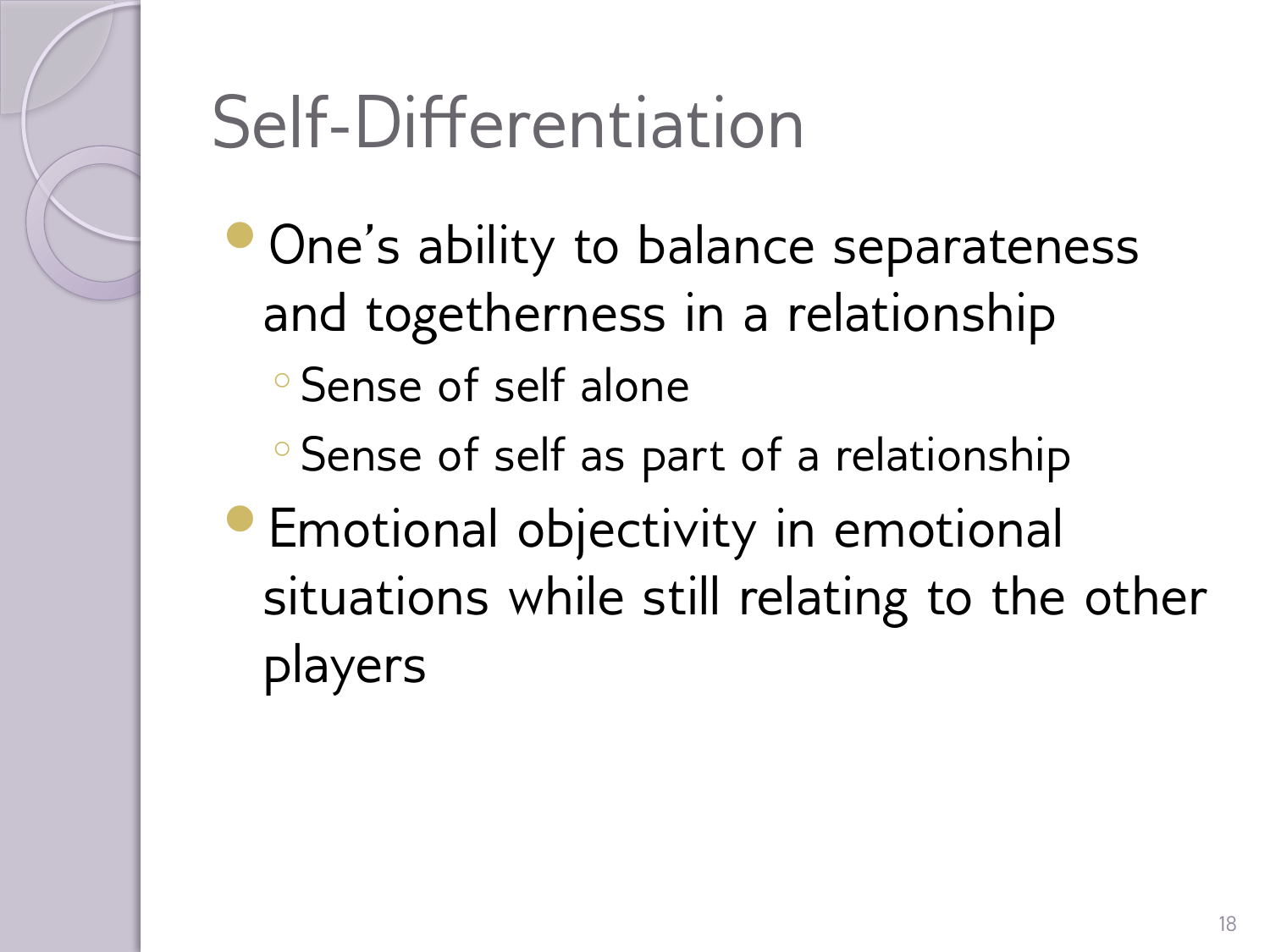

# Self-Differentiation
One’s ability to balance separateness and togetherness in a relationship
Sense of self alone
Sense of self as part of a relationship
Emotional objectivity in emotional situations while still relating to the other players

18